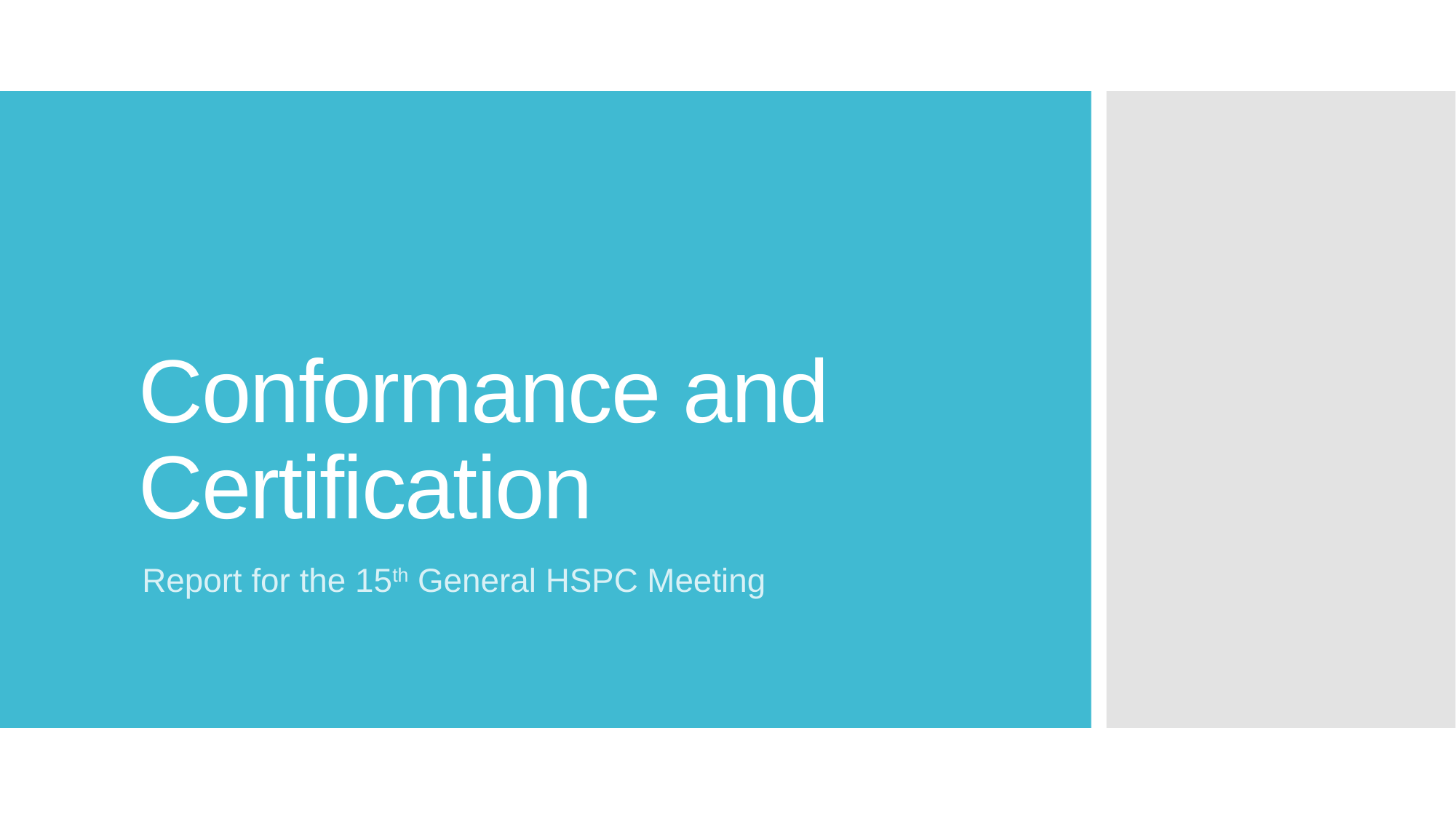

# Conformance and Certification
Report for the 15th General HSPC Meeting